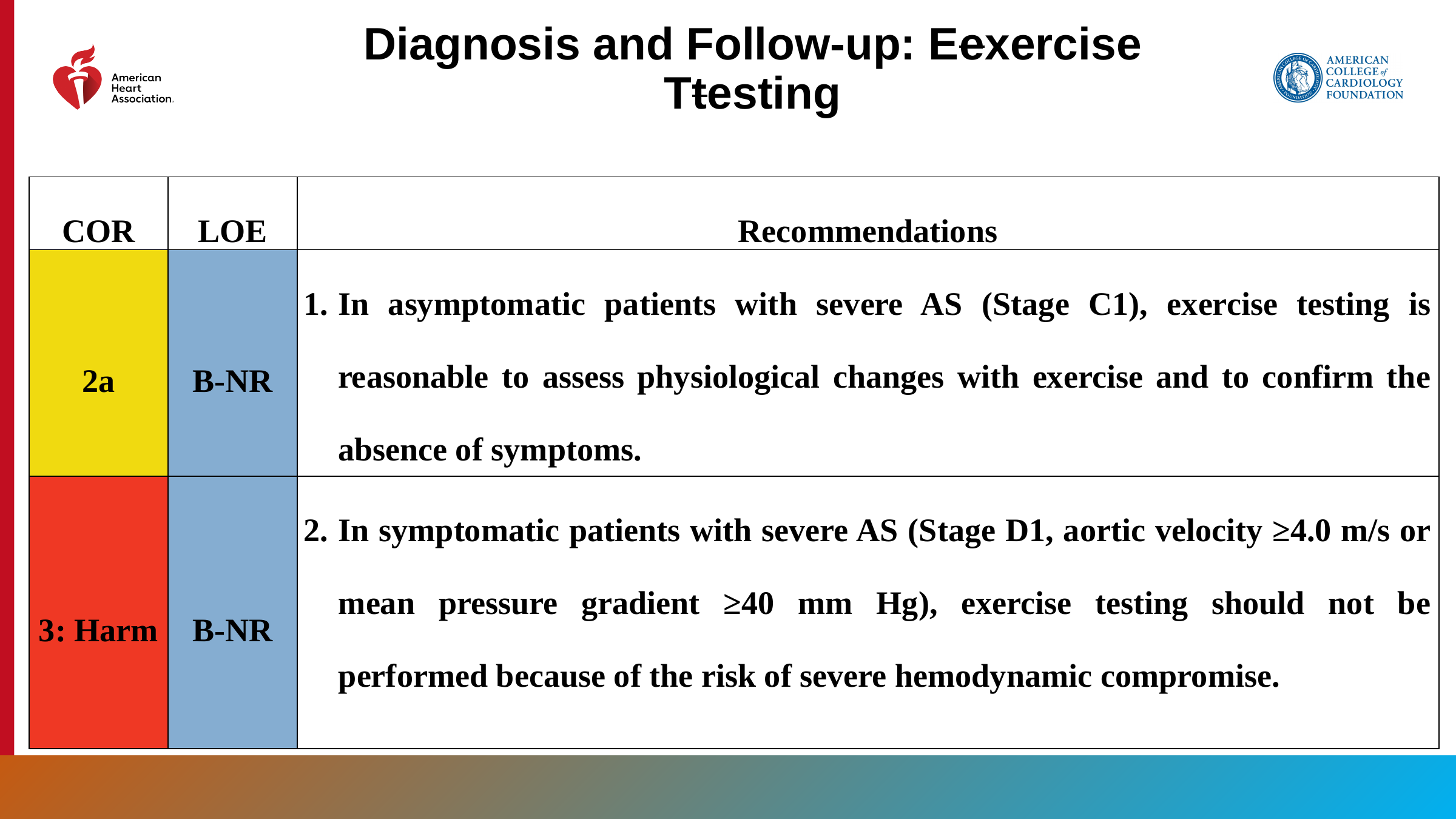

# Diagnosis and Follow-up: Eexercise Ttesting
| COR | LOE | Recommendations |
| --- | --- | --- |
| 2a | B-NR | In asymptomatic patients with severe AS (Stage C1), exercise testing is reasonable to assess physiological changes with exercise and to confirm the absence of symptoms. |
| 3: Harm | B-NR | 2. In symptomatic patients with severe AS (Stage D1, aortic velocity ≥4.0 m/s or mean pressure gradient ≥40 mm Hg), exercise testing should not be performed because of the risk of severe hemodynamic compromise. |
56